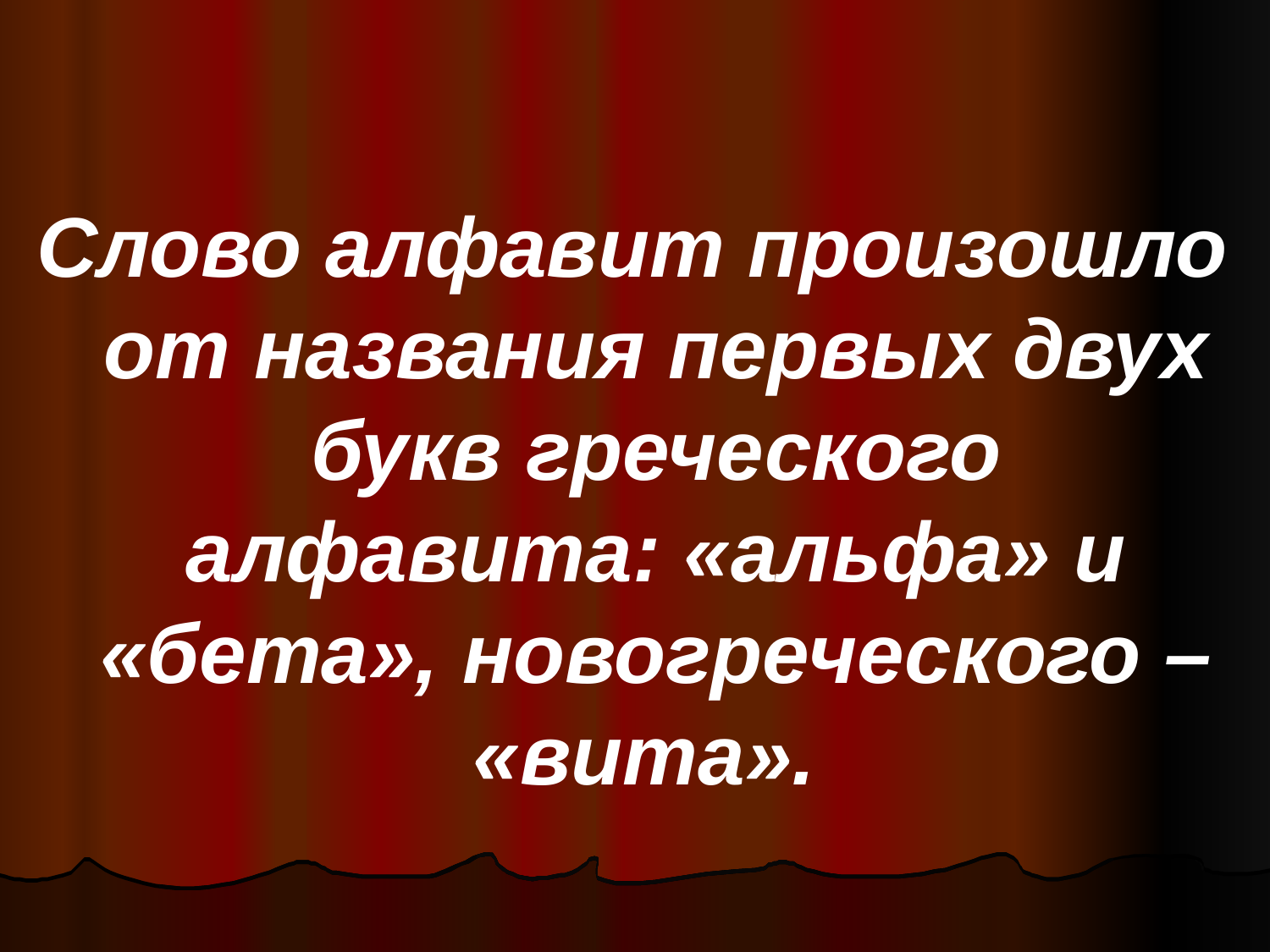

Слово алфавит произошло от названия первых двух букв греческого алфавита: «альфа» и «бета», новогреческого – «вита».